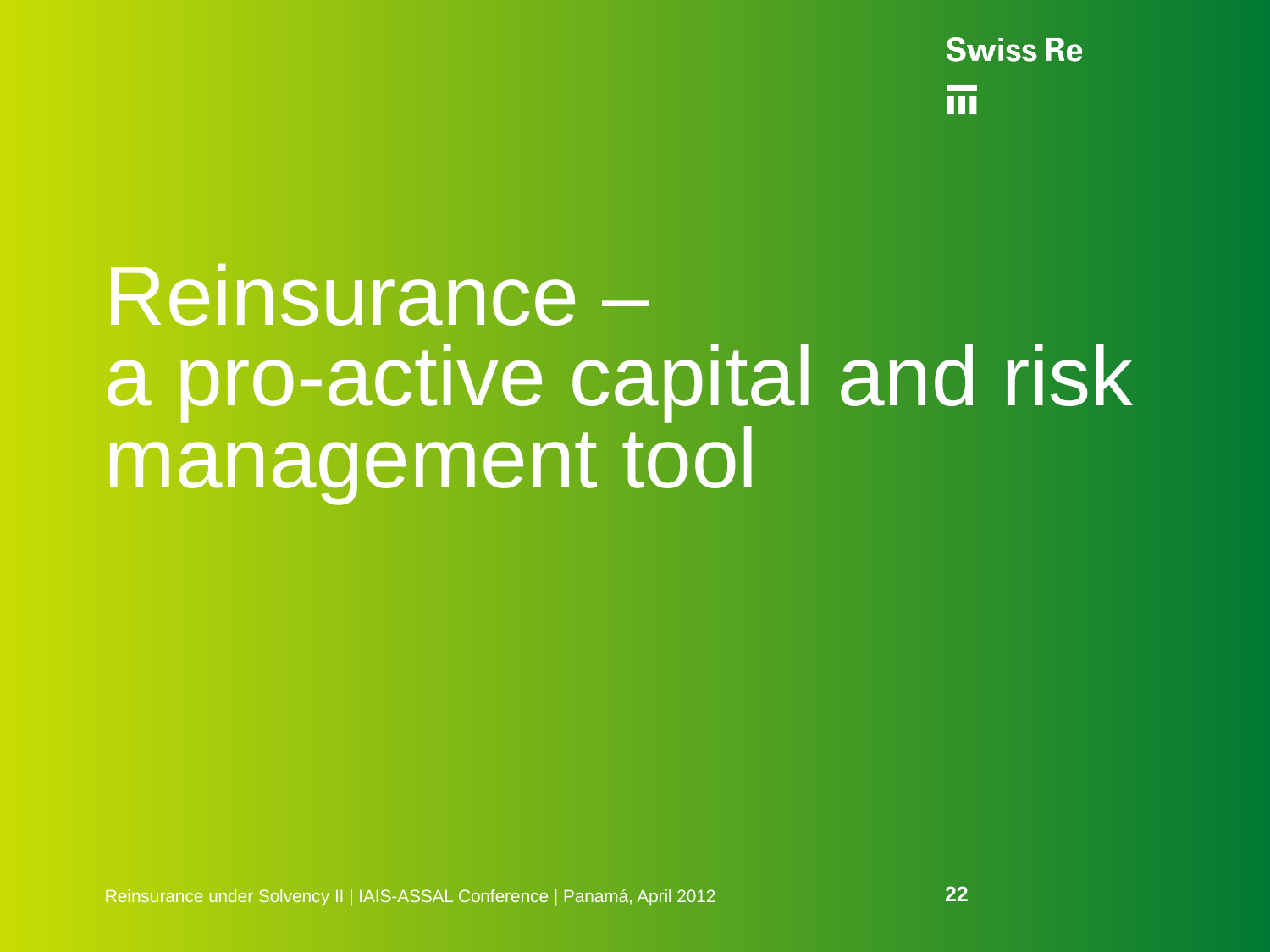

# Reinsurance – a pro-active capital and risk management tool
22